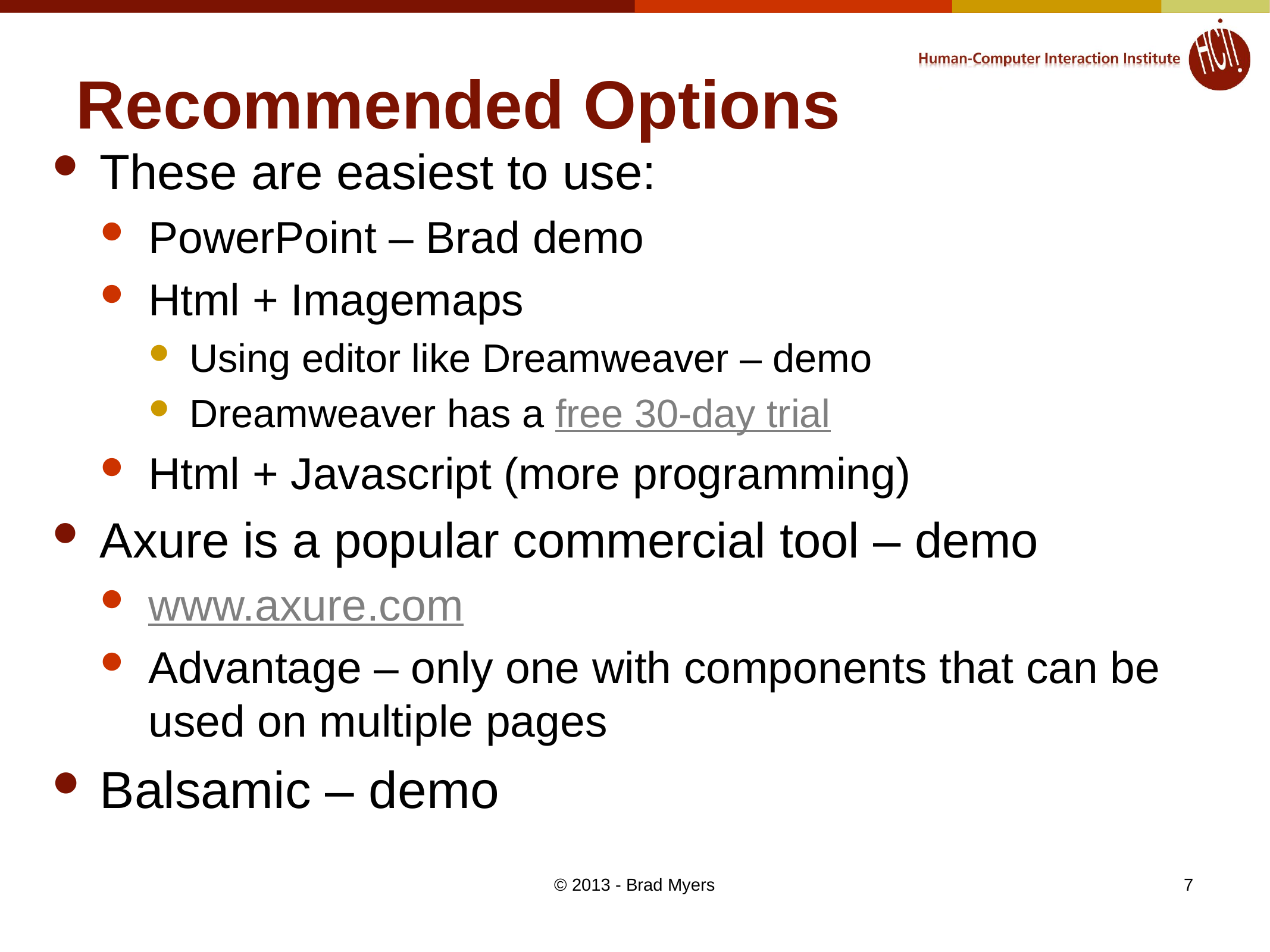

# Recommended Options
These are easiest to use:
PowerPoint – Brad demo
Html + Imagemaps
Using editor like Dreamweaver – demo
Dreamweaver has a free 30-day trial
Html + Javascript (more programming)
Axure is a popular commercial tool – demo
www.axure.com
Advantage – only one with components that can be used on multiple pages
Balsamic – demo
© 2013 - Brad Myers
7